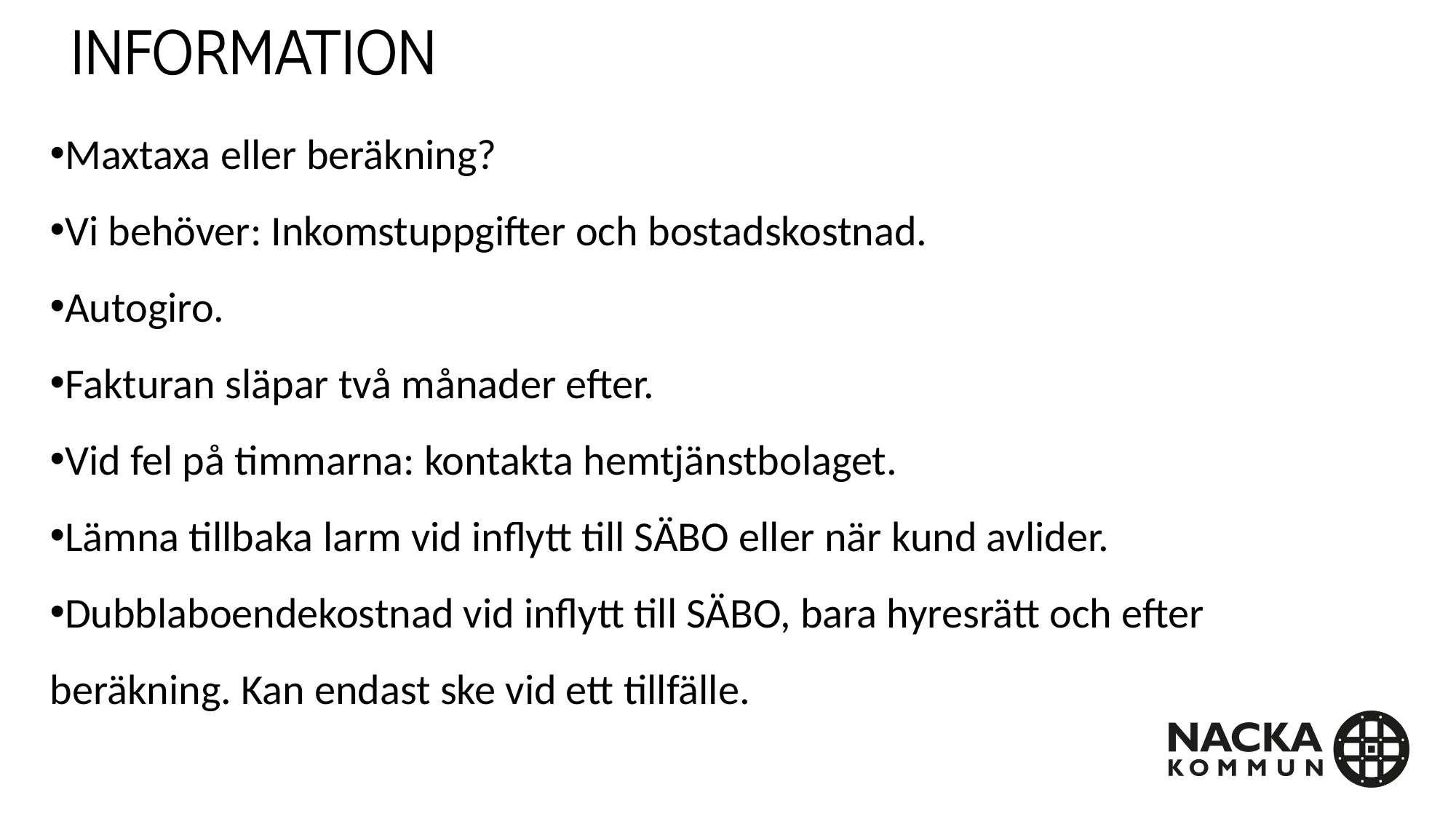

# Information
Maxtaxa eller beräkning?
Vi behöver: Inkomstuppgifter och bostadskostnad.
Autogiro.
Fakturan släpar två månader efter.
Vid fel på timmarna: kontakta hemtjänstbolaget.
Lämna tillbaka larm vid inflytt till SÄBO eller när kund avlider.
Dubblaboendekostnad vid inflytt till SÄBO, bara hyresrätt och efter beräkning. Kan endast ske vid ett tillfälle.